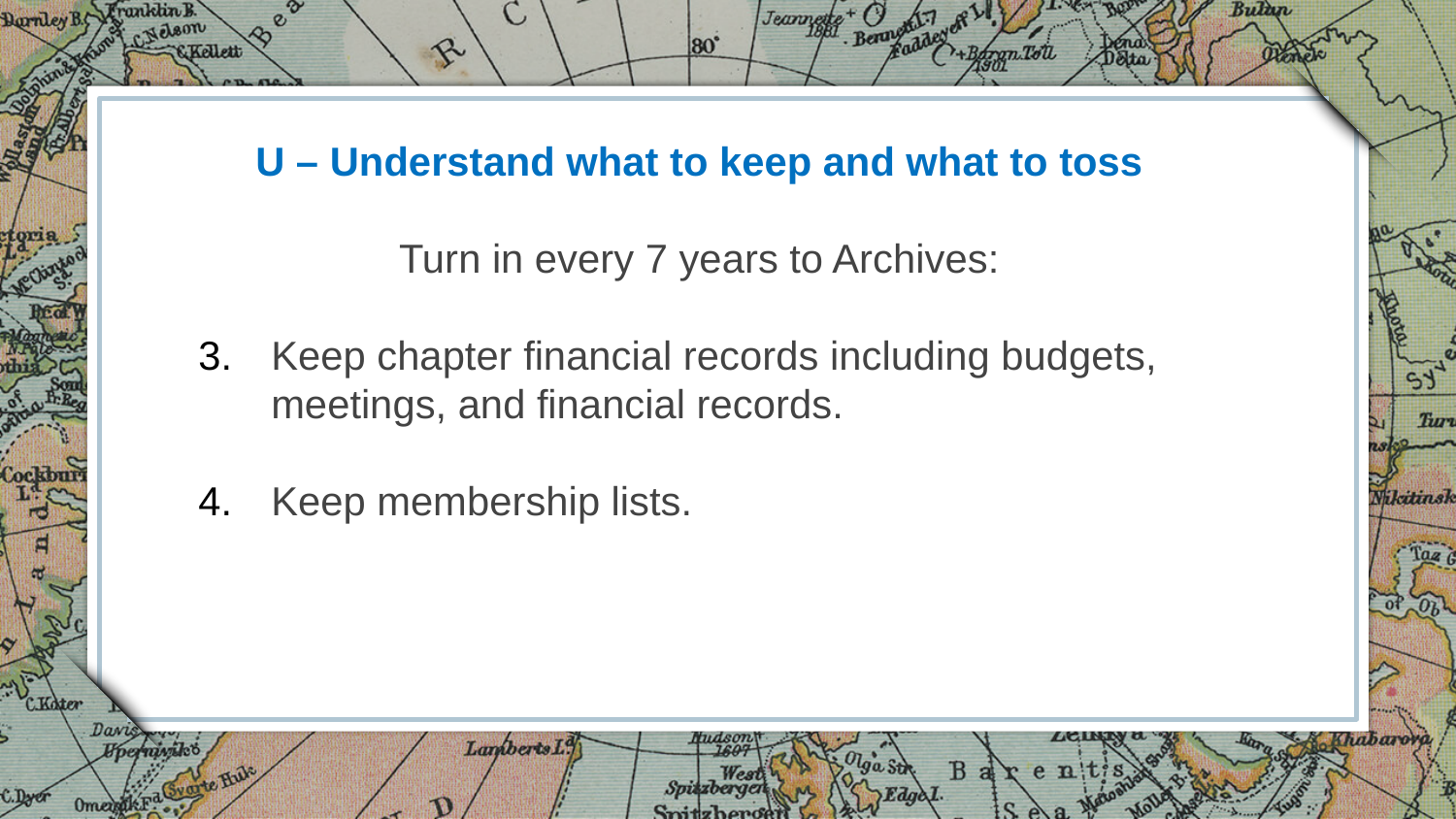

U – Understand what to keep and what to toss

Turn in every 7 years to Archives:

Keep chapter financial records including budgets, meetings, and financial records.

Keep membership lists.